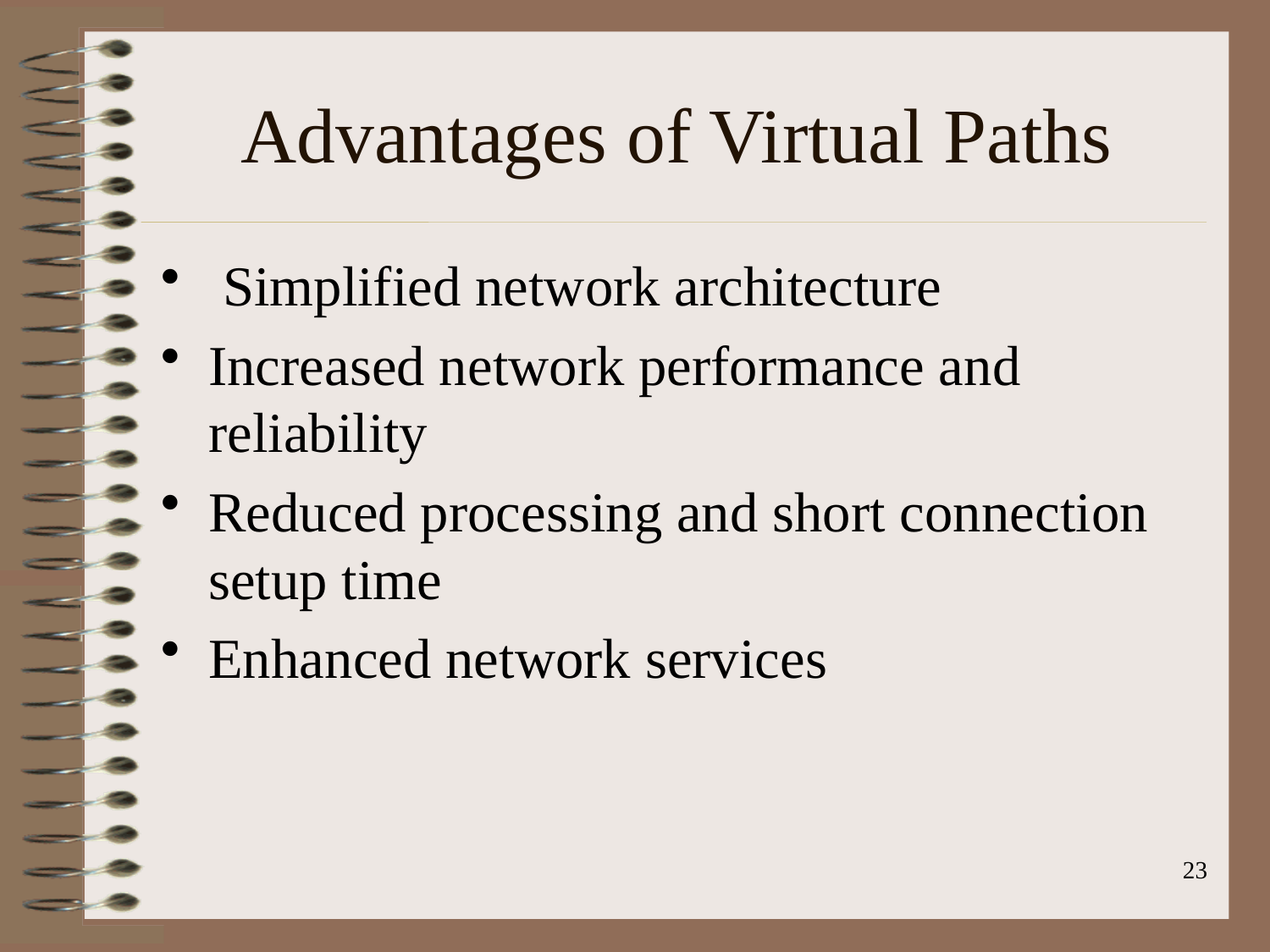

# Advantages of Virtual Paths
 Simplified network architecture
Increased network performance and reliability
Reduced processing and short connection setup time
Enhanced network services
23